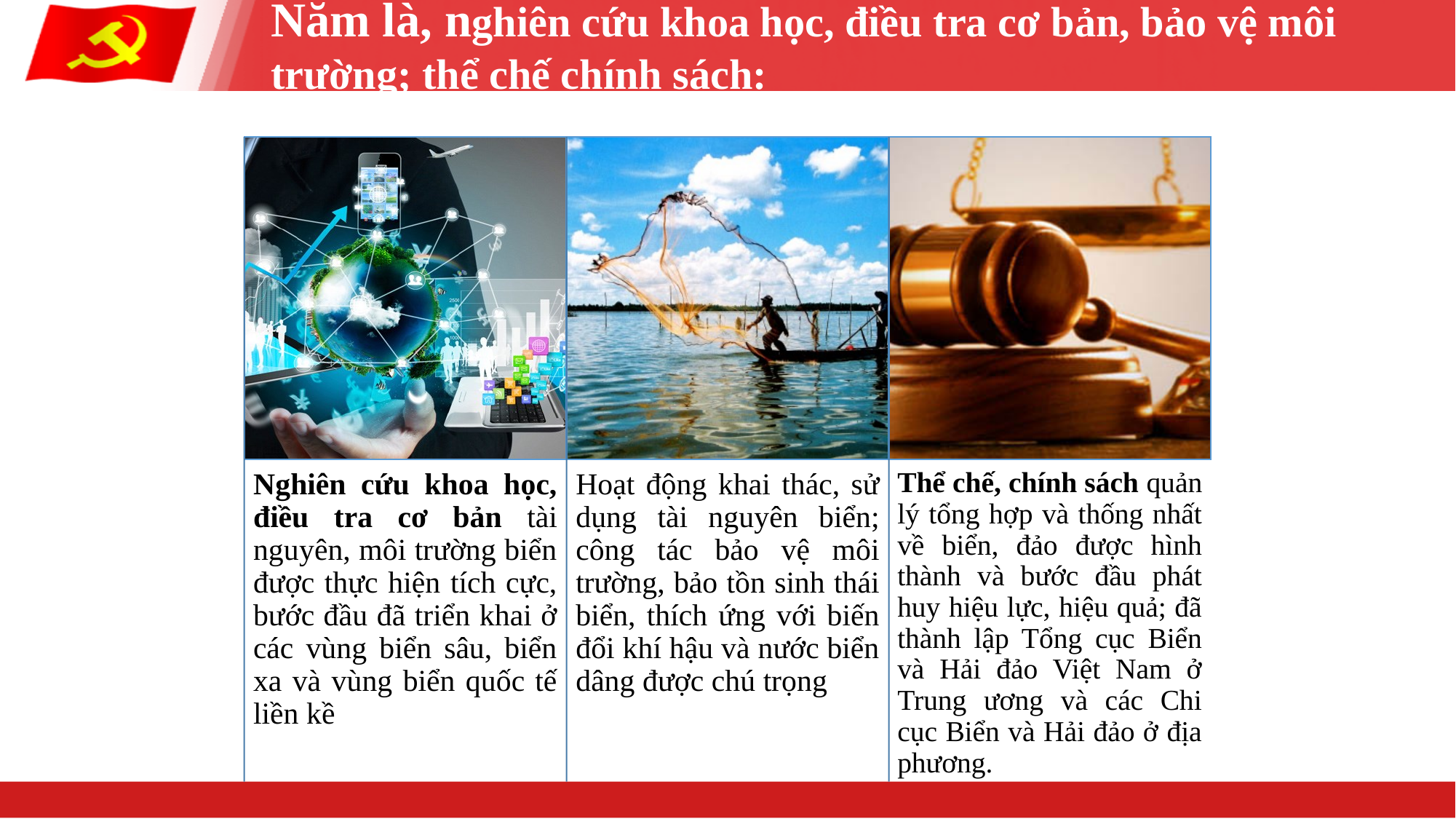

Năm là, nghiên cứu khoa học, điều tra cơ bản, bảo vệ môi trường; thể chế chính sách:
Nghiên cứu khoa học, điều tra cơ bản tài nguyên, môi trường biển được thực hiện tích cực, bước đầu đã triển khai ở các vùng biển sâu, biển xa và vùng biển quốc tế liền kề
Hoạt động khai thác, sử dụng tài nguyên biển; công tác bảo vệ môi trường, bảo tồn sinh thái biển, thích ứng với biến đổi khí hậu và nước biển dâng được chú trọng
Thể chế, chính sách quản lý tổng hợp và thống nhất về biển, đảo được hình thành và bước đầu phát huy hiệu lực, hiệu quả; đã thành lập Tổng cục Biển và Hải đảo Việt Nam ở Trung ương và các Chi cục Biển và Hải đảo ở địa phương.